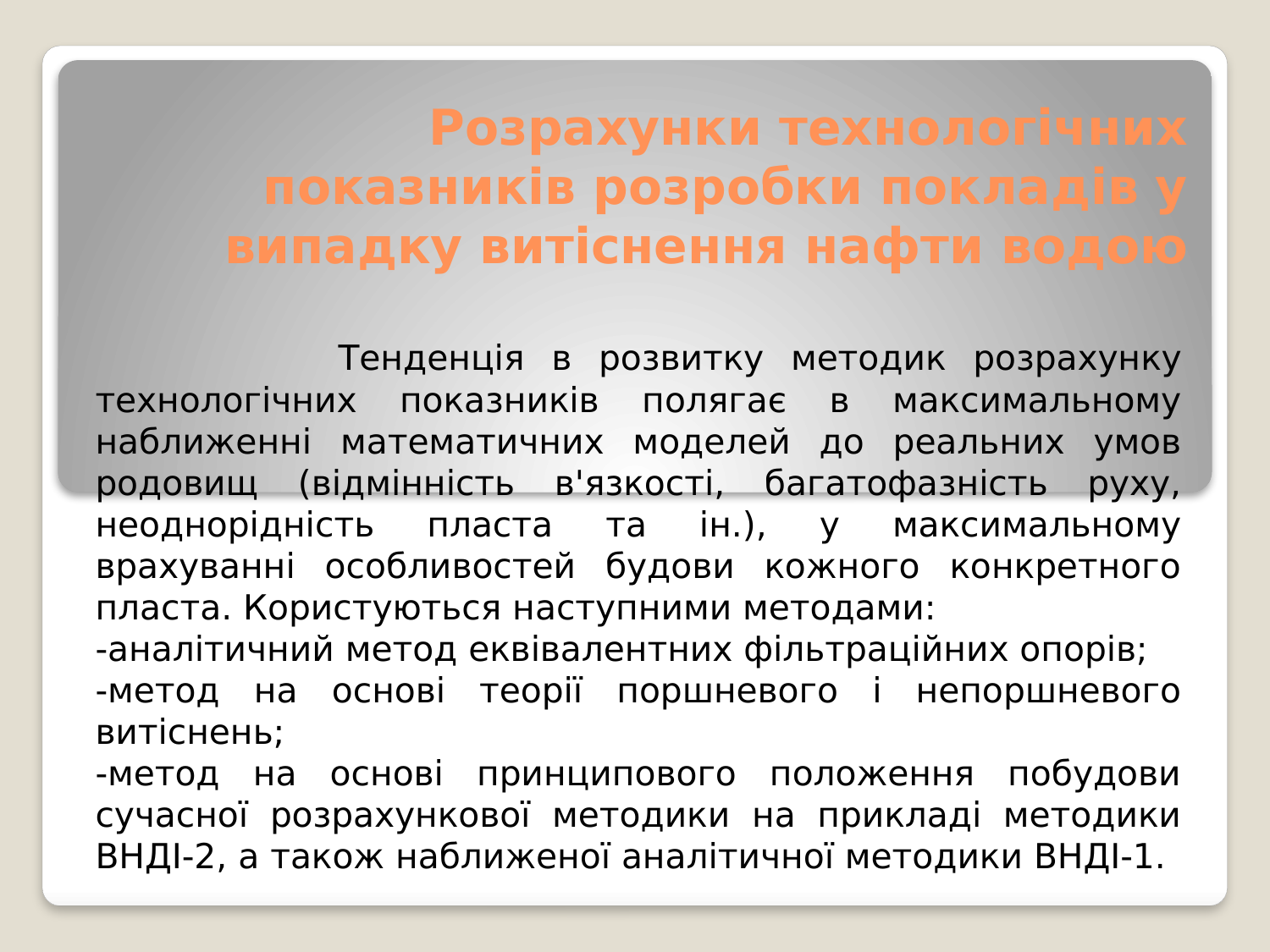

# Розрахунки технологічних показників розробки покладів у випадку витіснення нафти водою
         Тенденція в розвитку методик розрахунку технологічних показників полягає в максимальному наближенні математичних моделей до реальних умов родовищ (відмінність в'язкості, багатофазність руху, неоднорідність пласта та ін.), у максимальному врахуванні особливостей будови кожного конкретного пласта. Користуються наступними методами:
-аналітичний метод еквівалентних фільтраційних опорів;
-метод на основі теорії поршневого і непоршневого витіснень;
-метод на основі принципового положення побудови сучасної розрахункової методики на прикладі методики ВНДІ-2, а також наближеної аналітичної методики ВНДІ-1.